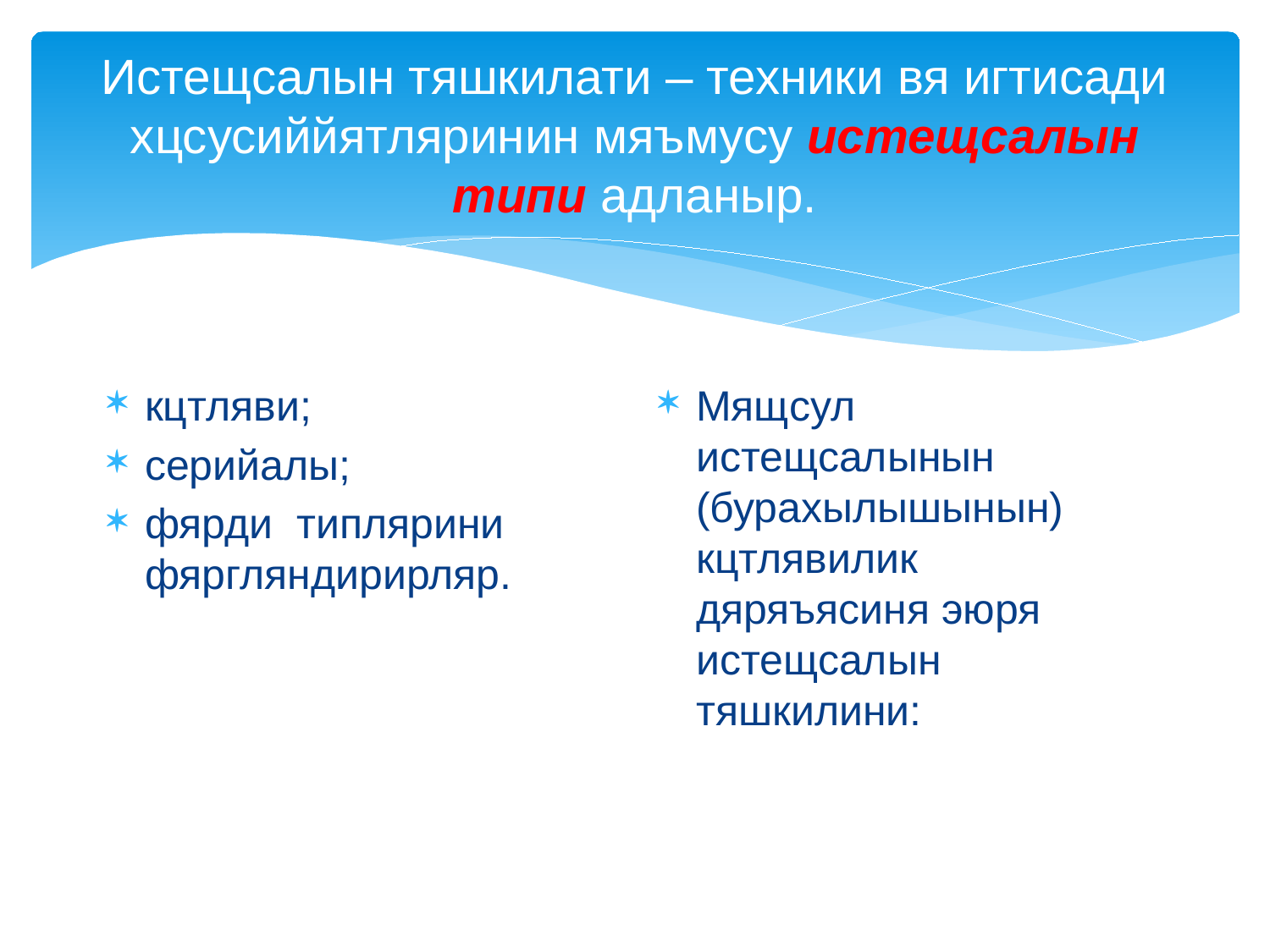

# Истещсалын тяшкилати – техники вя игтисади хцсусиййятляринин мяъмусу истещсалын типи адланыр.
кцтляви;
серийалы;
фярди  типлярини  фяргляндирирляр.

Мящсул истещсалынын (бурахылышынын) кцтлявилик дяряъясиня эюря истещсалын  тяшкилини: